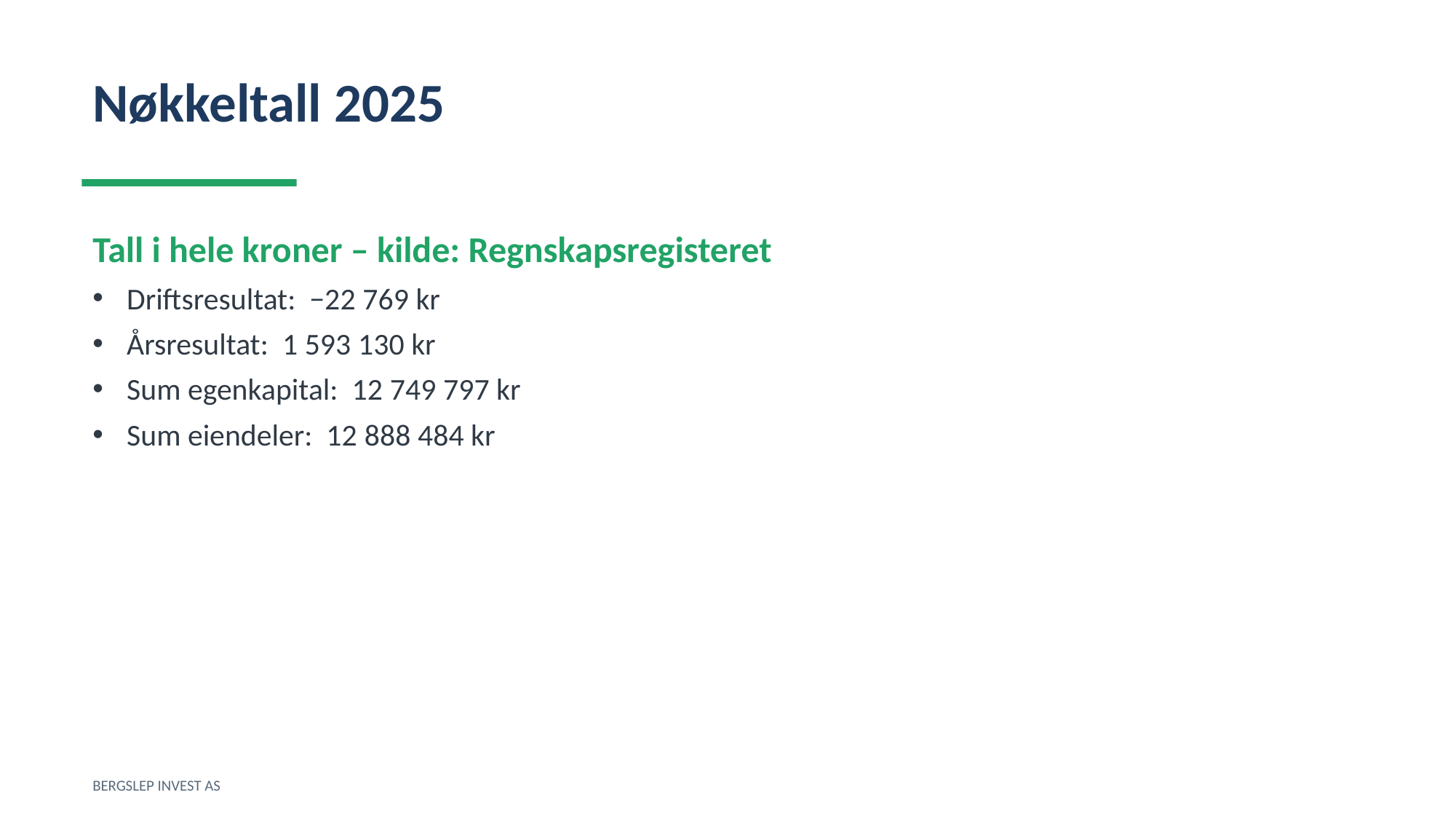

Nøkkeltall 2025

Tall i hele kroner – kilde: Regnskapsregisteret
Driftsresultat:  −22 769 kr
Årsresultat:  1 593 130 kr
Sum egenkapital:  12 749 797 kr
Sum eiendeler:  12 888 484 kr
BERGSLEP INVEST AS